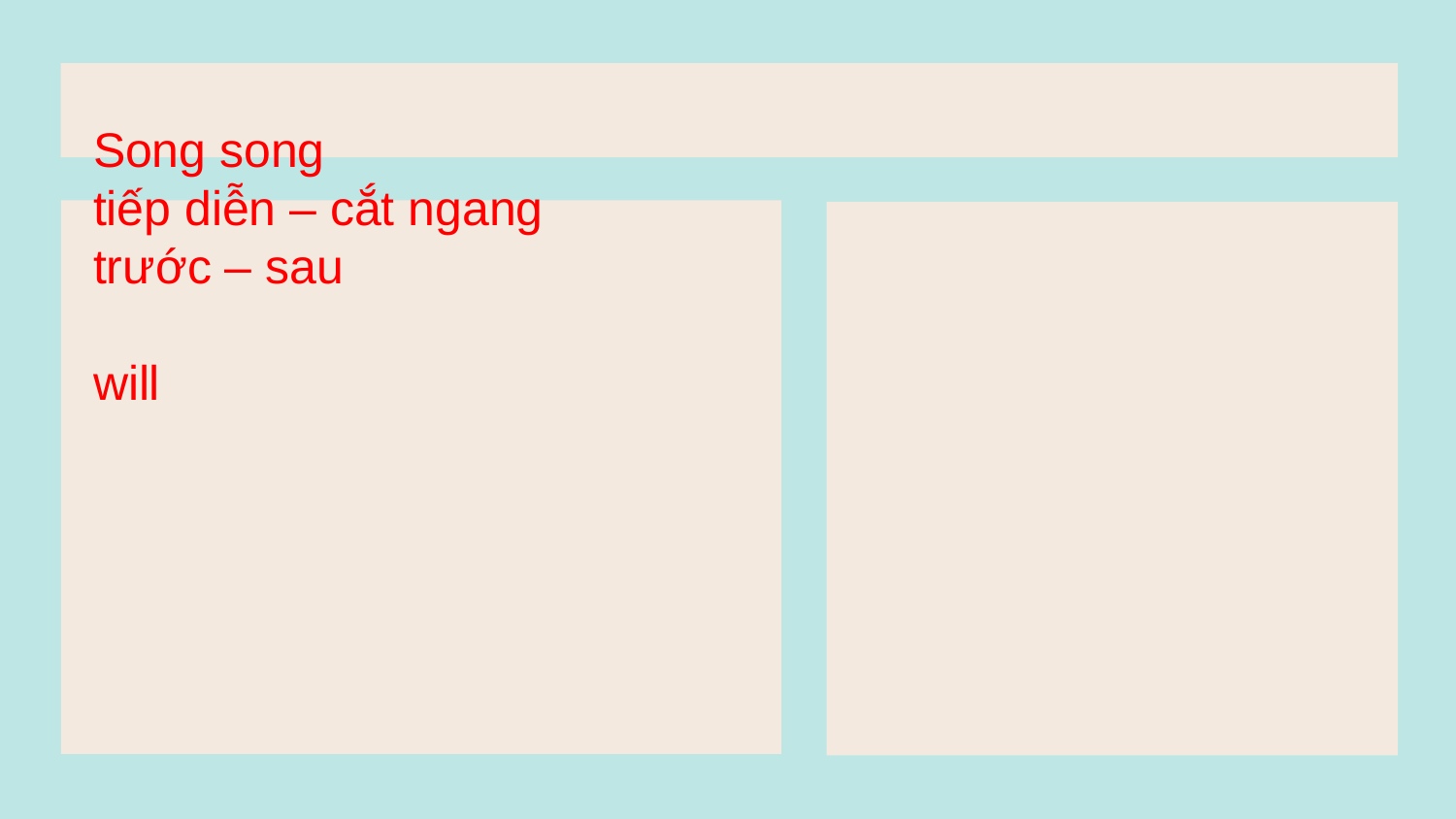

# Song song tiếp diễn – cắt ngang trước – sau will